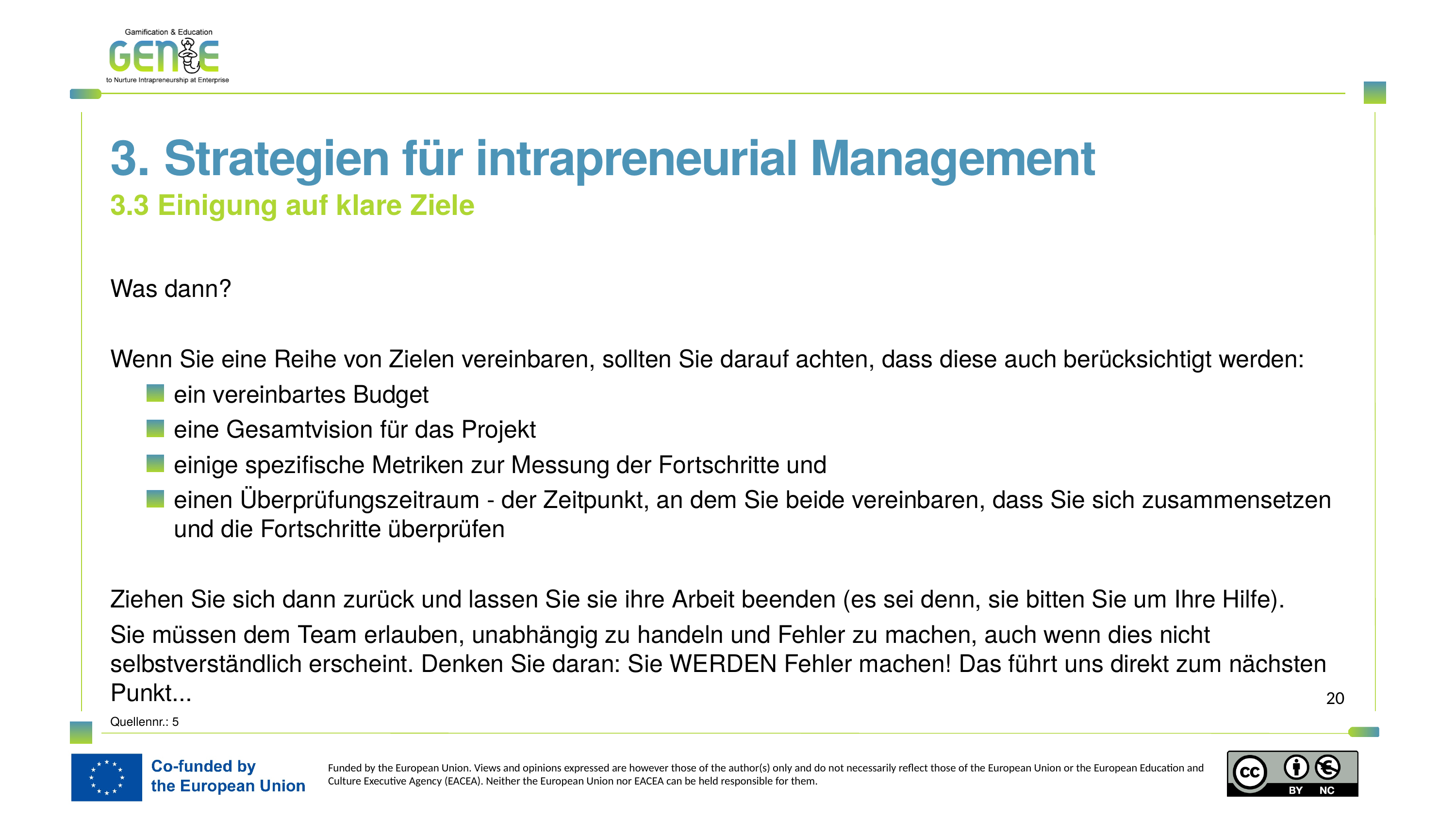

3. Strategien für intrapreneurial Management
3.3 Einigung auf klare Ziele
Was dann?

Wenn Sie eine Reihe von Zielen vereinbaren, sollten Sie darauf achten, dass diese auch berücksichtigt werden:
ein vereinbartes Budget
eine Gesamtvision für das Projekt
einige spezifische Metriken zur Messung der Fortschritte und
einen Überprüfungszeitraum - der Zeitpunkt, an dem Sie beide vereinbaren, dass Sie sich zusammensetzen und die Fortschritte überprüfen

Ziehen Sie sich dann zurück und lassen Sie sie ihre Arbeit beenden (es sei denn, sie bitten Sie um Ihre Hilfe).
Sie müssen dem Team erlauben, unabhängig zu handeln und Fehler zu machen, auch wenn dies nicht selbstverständlich erscheint. Denken Sie daran: Sie WERDEN Fehler machen! Das führt uns direkt zum nächsten Punkt...
Quellennr.: 5